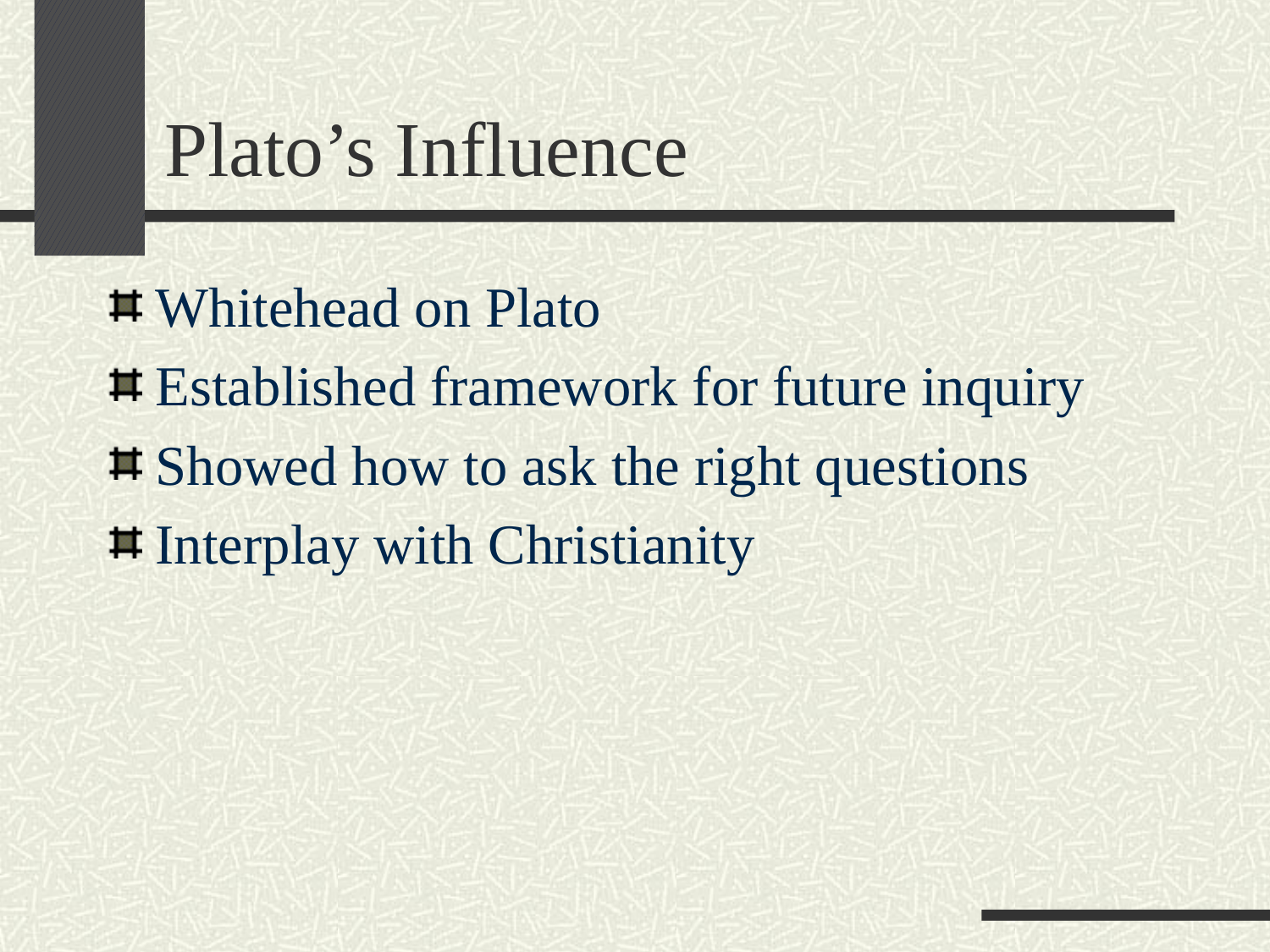

# Plato’s Influence
Whitehead on Plato
Established framework for future inquiry
Showed how to ask the right questions
Interplay with Christianity